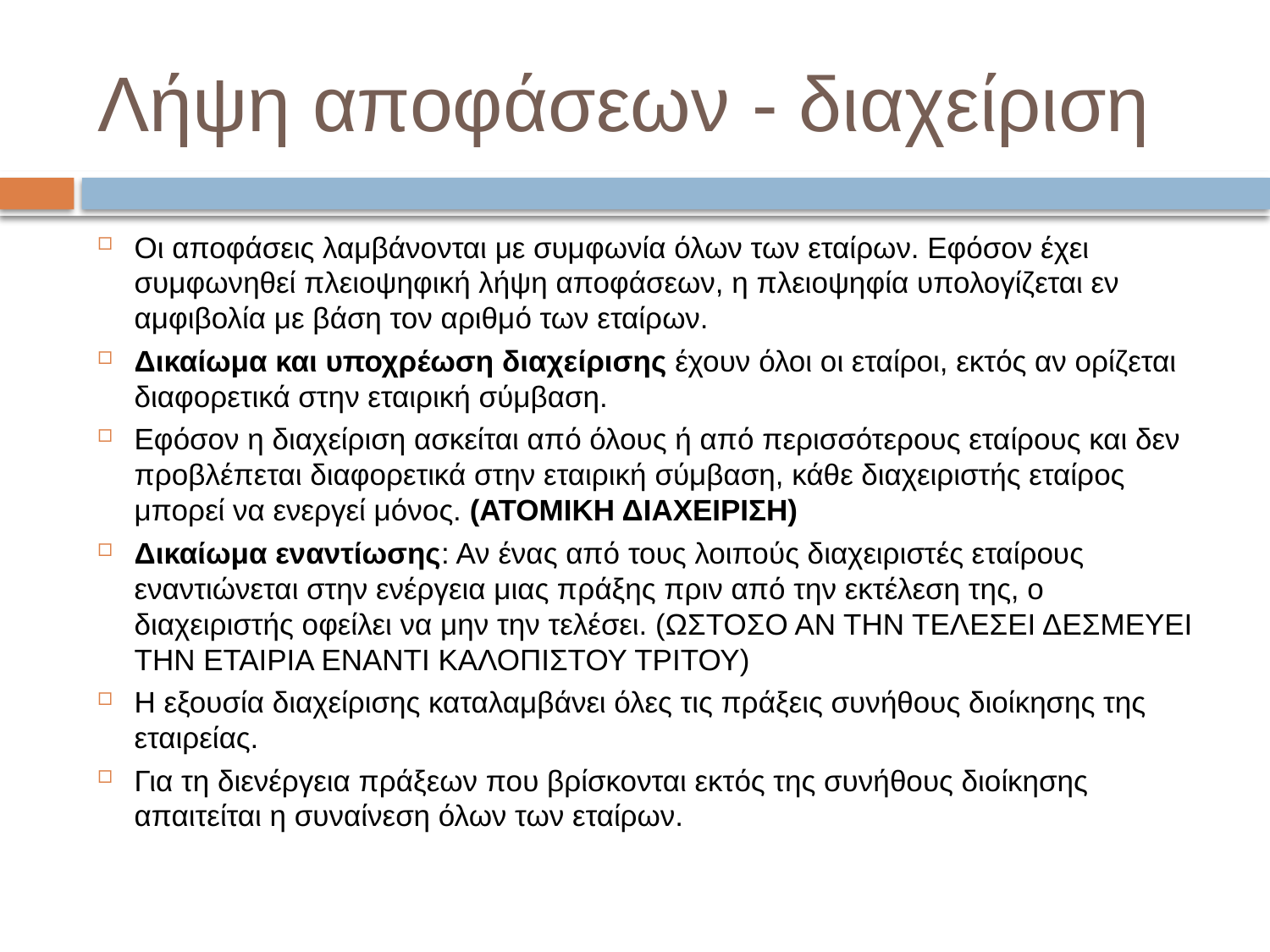

# Λήψη αποφάσεων - διαχείριση
Οι αποφάσεις λαμβάνονται με συμφωνία όλων των εταίρων. Εφόσον έχει συμφωνηθεί πλειοψηφική λήψη αποφάσεων, η πλειοψηφία υπολογίζεται εν αμφιβολία με βάση τον αριθμό των εταίρων.
Δικαίωμα και υποχρέωση διαχείρισης έχουν όλοι οι εταίροι, εκτός αν ορίζεται διαφορετικά στην εταιρική σύμβαση.
Εφόσον η διαχείριση ασκείται από όλους ή από περισσότερους εταίρους και δεν προβλέπεται διαφορετικά στην εταιρική σύμβαση, κάθε διαχειριστής εταίρος μπορεί να ενεργεί μόνος. (ΑΤΟΜΙΚΗ ΔΙΑΧΕΙΡΙΣΗ)
Δικαίωμα εναντίωσης: Αν ένας από τους λοιπούς διαχειριστές εταίρους εναντιώνεται στην ενέργεια μιας πράξης πριν από την εκτέλεση της, ο διαχειριστής οφείλει να μην την τελέσει. (ΩΣΤΟΣΟ ΑΝ ΤΗΝ ΤΕΛΕΣΕΙ ΔΕΣΜΕΥΕΙ ΤΗΝ ΕΤΑΙΡΙΑ ΕΝΑΝΤΙ ΚΑΛΟΠΙΣΤΟΥ ΤΡΙΤΟΥ)
Η εξουσία διαχείρισης καταλαμβάνει όλες τις πράξεις συνήθους διοίκησης της εταιρείας.
Για τη διενέργεια πράξεων που βρίσκονται εκτός της συνήθους διοίκησης απαιτείται η συναίνεση όλων των εταίρων.